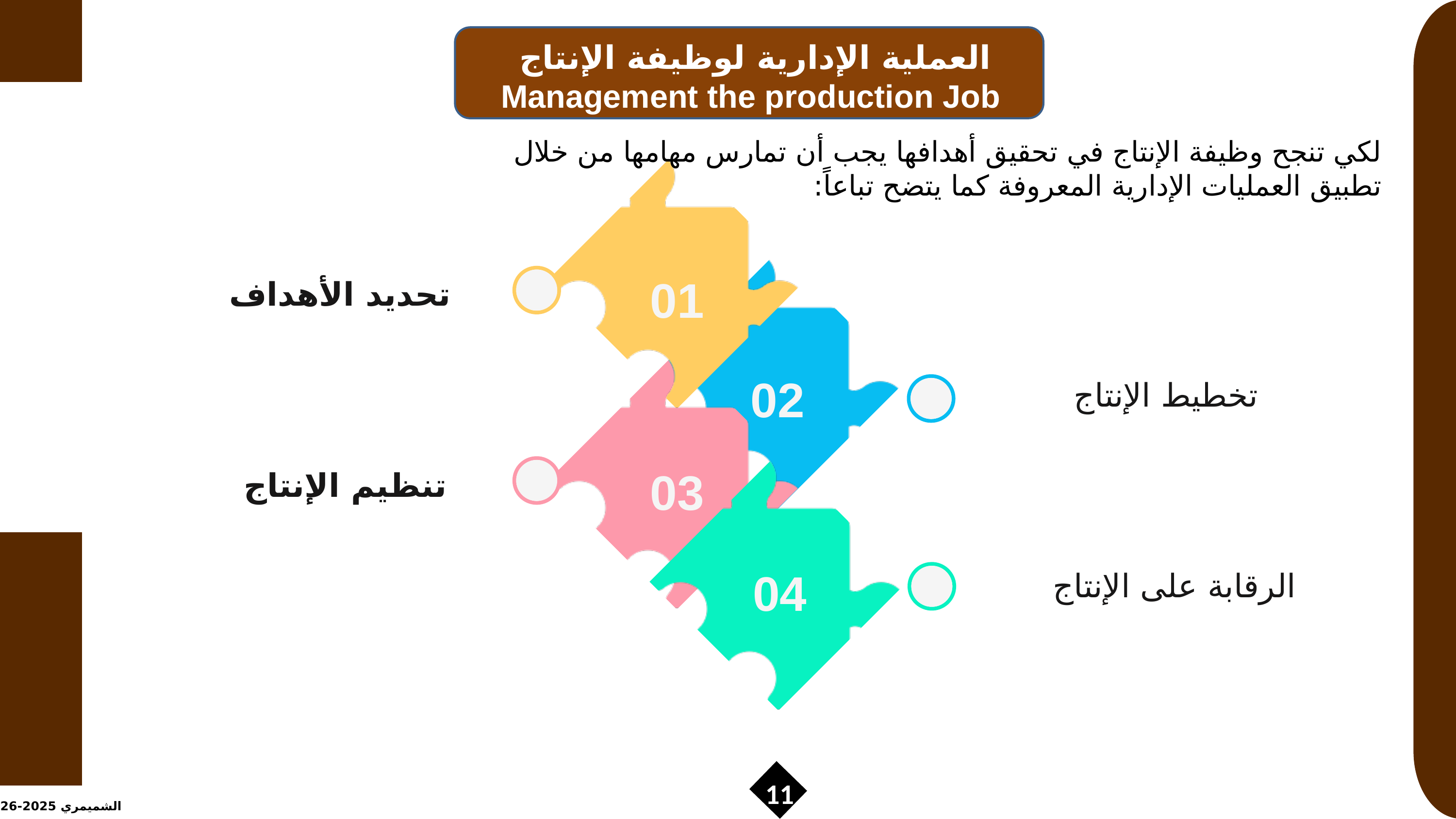

العملية الإدارية لوظيفة الإنتاج Management the production Job
لكي تنجح وظيفة الإنتاج في تحقيق أهدافها يجب أن تمارس مهامها من خلال تطبيق العمليات الإدارية المعروفة كما يتضح تباعاً:

01

تحديد الأهداف

02
تخطيط الإنتاج

03

تنظيم الإنتاج

04

الرقابة على الإنتاج

11
الشميمري 2025-2026